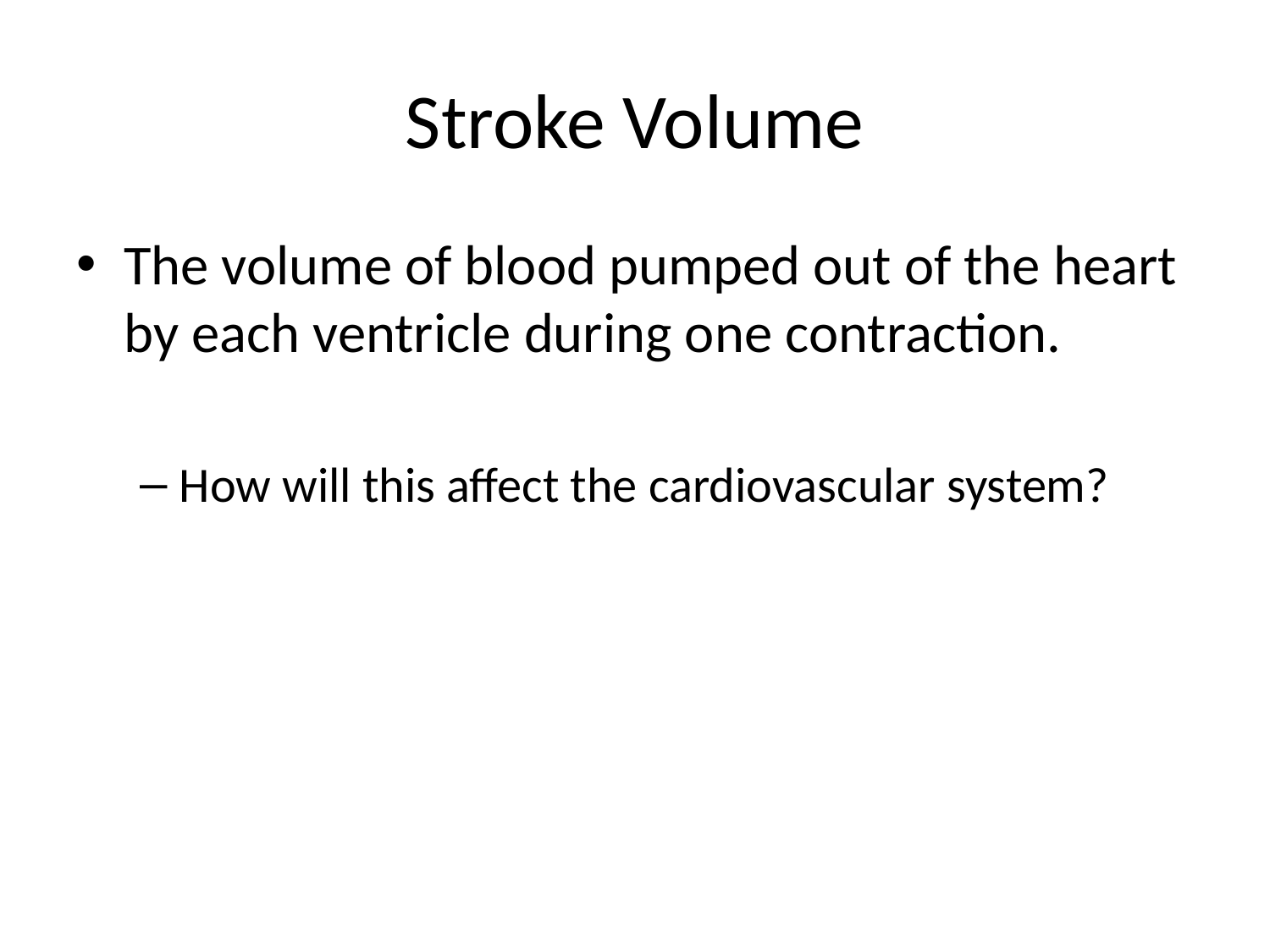

# Stroke Volume
The volume of blood pumped out of the heart by each ventricle during one contraction.

How will this affect the cardiovascular system?